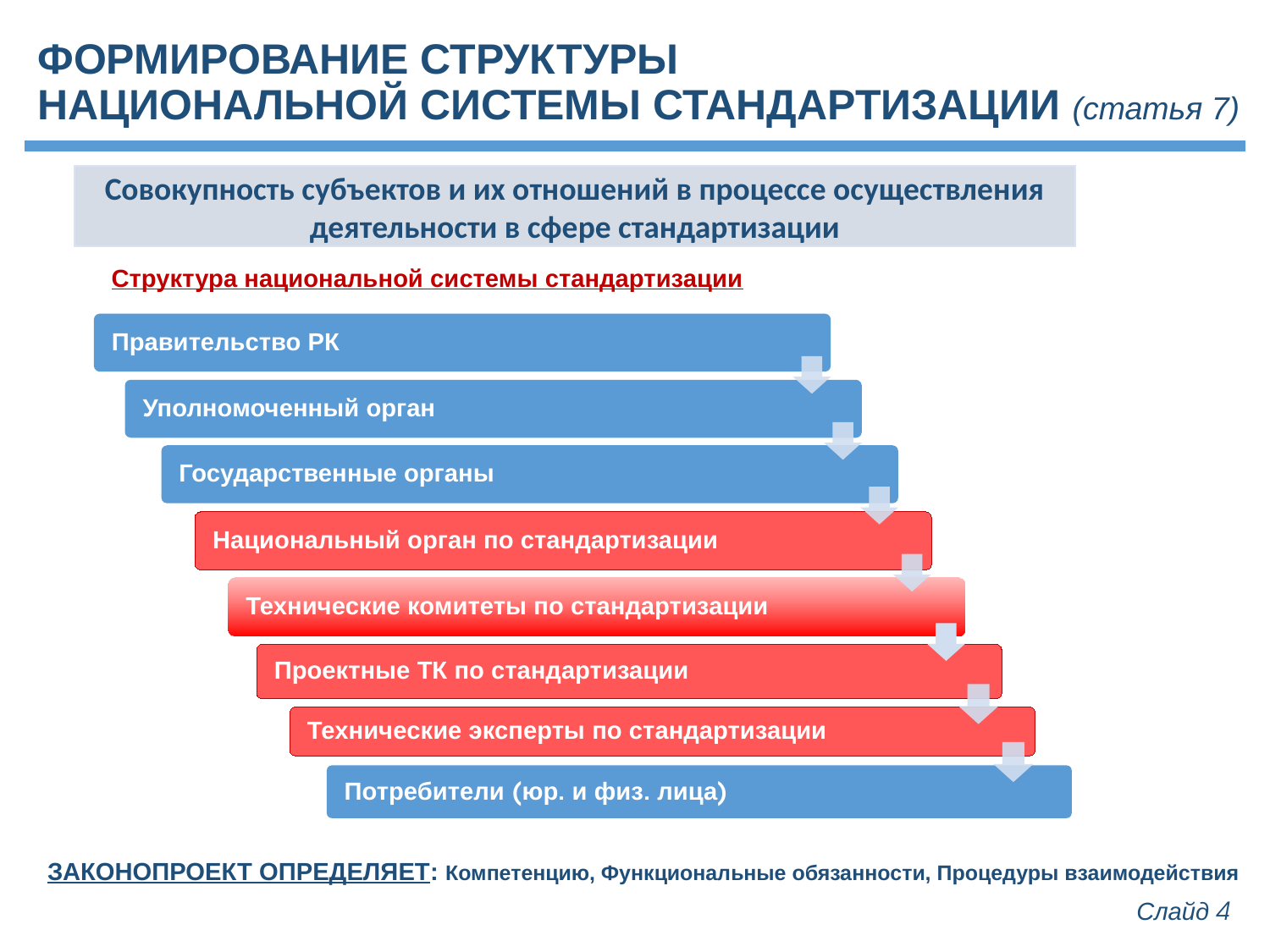

# ФОРМИРОВАНИЕ СТРУКТУРЫ НАЦИОНАЛЬНОЙ СИСТЕМЫ СТАНДАРТИЗАЦИИ (статья 7)
Совокупность субъектов и их отношений в процессе осуществления деятельности в сфере стандартизации
Структура национальной системы стандартизации
 Правительство РК
 Уполномоченный орган
 Государственные органы
 Национальный орган по стандартизации
 Технические комитеты по стандартизации

 Проектные ТК по стандартизации
 Технические эксперты по стандартизации
 Потребители (юр. и физ. лица)

ЗАКОНОПРОЕКТ ОПРЕДЕЛЯЕТ: Компетенцию, Функциональные обязанности, Процедуры взаимодействия
Слайд 4